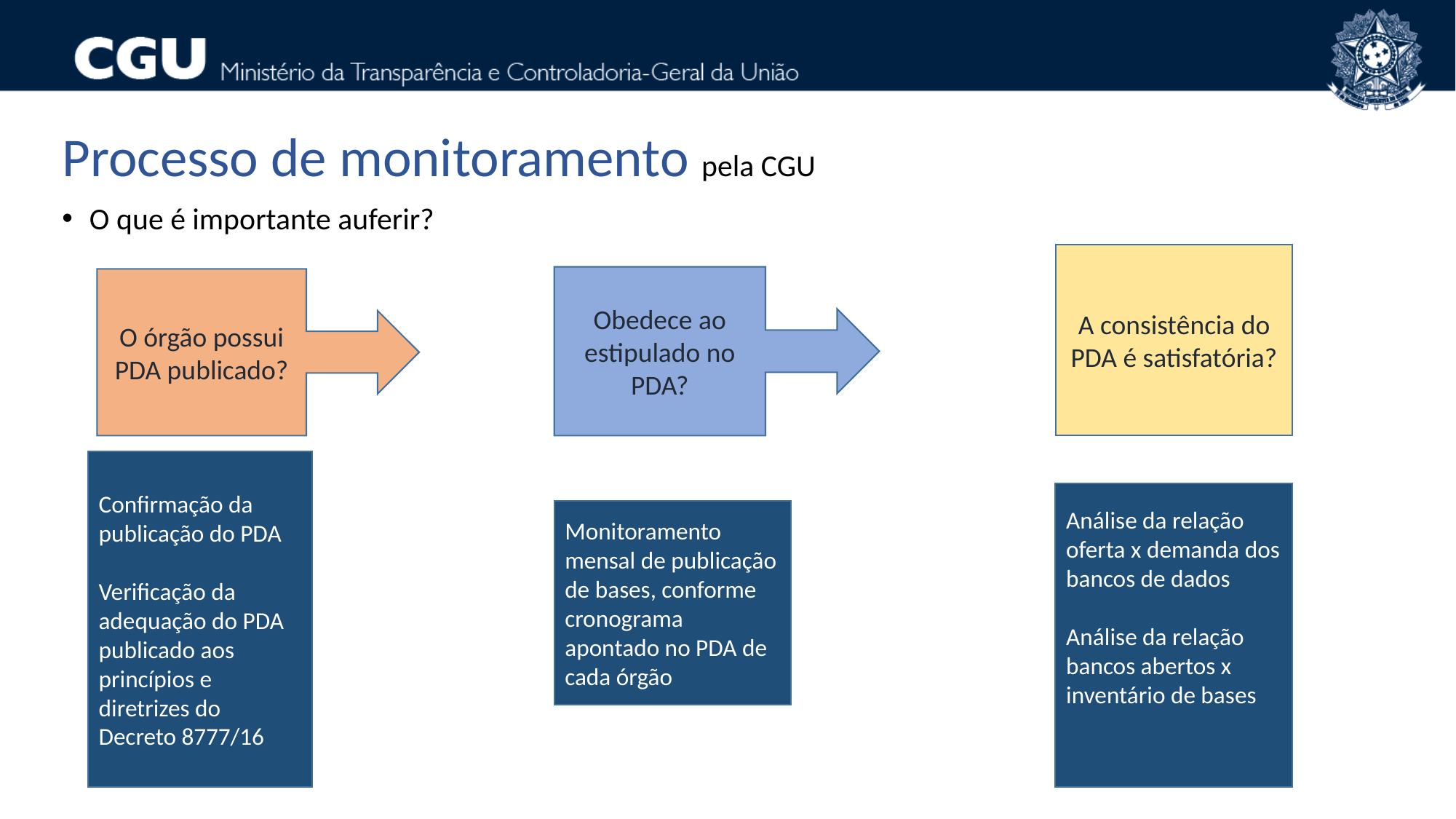

Processo de monitoramento pela CGU
O que é importante auferir?

A consistência do PDA é satisfatória?
Obedece ao estipulado no PDA?
O órgão possui PDA publicado?

Confirmação da publicação do PDA

Verificação da adequação do PDA publicado aos princípios e diretrizes do Decreto 8777/16

Análise da relação oferta x demanda dos bancos de dados

Análise da relação bancos abertos x inventário de bases

Monitoramento mensal de publicação de bases, conforme cronograma apontado no PDA de cada órgão